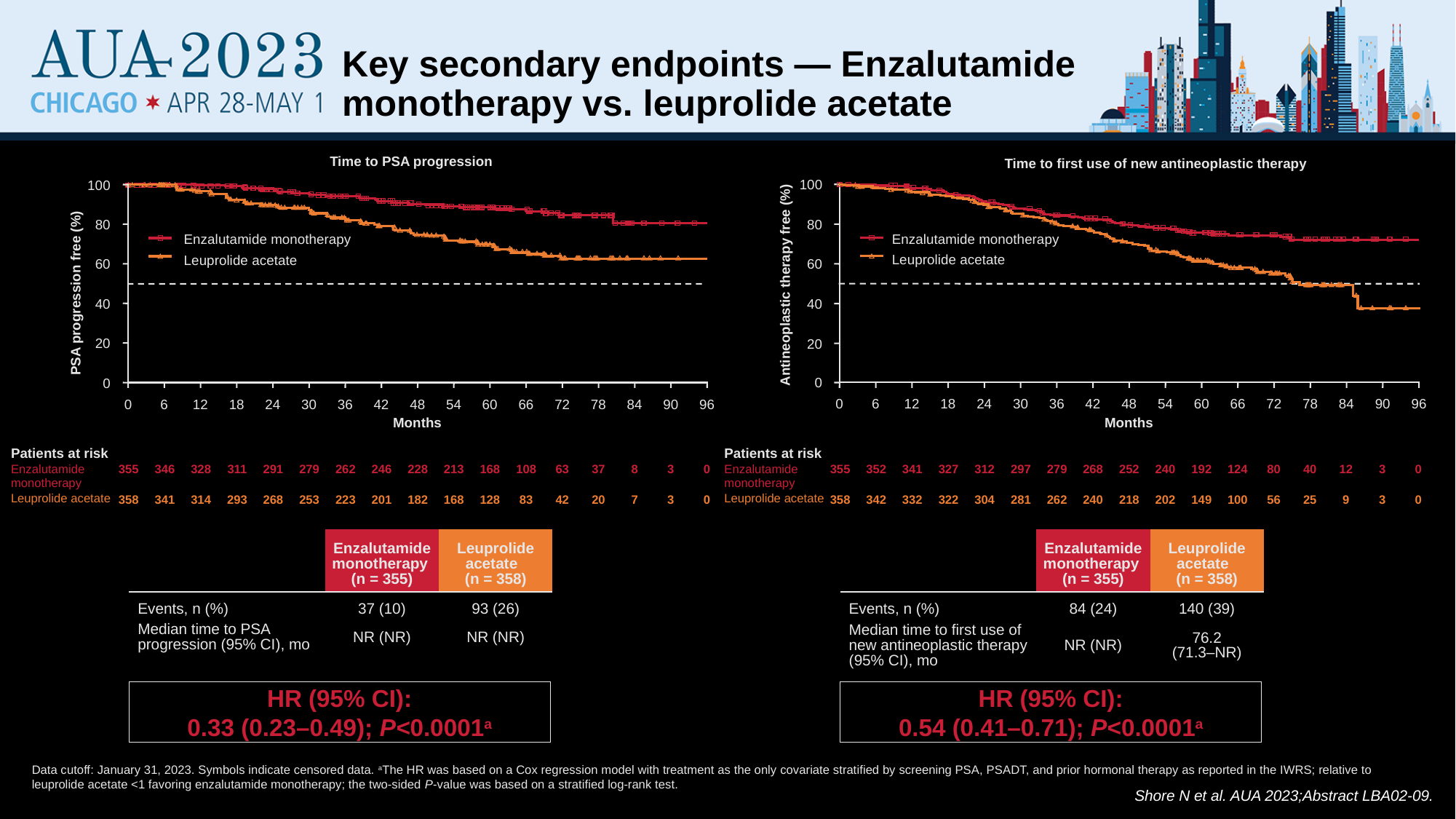

# Key secondary endpoints — Enzalutamide monotherapy vs. leuprolide acetate
Time to PSA progression
Time to first use of new antineoplastic therapy
100

80

Enzalutamide monotherapy
Leuprolide acetate

60

Antineoplastic therapy free (%)

40

20

0
0
6
12
18
24
30
36
42
48
54
60
66
72
78
84
90
96

Months
100

80

Enzalutamide monotherapy
Leuprolide acetate

60

PSA progression free (%)

40

20

0
0
6
12
18
24
30
36
42
48
54
60
66
72
78
84
90
96

Months
|  |  |  |  |  |  |  |  |  |  |  |  |  |  |  |  |  |
| --- | --- | --- | --- | --- | --- | --- | --- | --- | --- | --- | --- | --- | --- | --- | --- | --- |
| 355 | 346 | 328 | 311 | 291 | 279 | 262 | 246 | 228 | 213 | 168 | 108 | 63 | 37 | 8 | 3 | 0 |
| 358 | 341 | 314 | 293 | 268 | 253 | 223 | 201 | 182 | 168 | 128 | 83 | 42 | 20 | 7 | 3 | 0 |
|  |  |  |  |  |  |  |  |  |  |  |  |  |  |  |  |  |
| --- | --- | --- | --- | --- | --- | --- | --- | --- | --- | --- | --- | --- | --- | --- | --- | --- |
| 355 | 352 | 341 | 327 | 312 | 297 | 279 | 268 | 252 | 240 | 192 | 124 | 80 | 40 | 12 | 3 | 0 |
| 358 | 342 | 332 | 322 | 304 | 281 | 262 | 240 | 218 | 202 | 149 | 100 | 56 | 25 | 9 | 3 | 0 |
| Patients at risk |  |  |  |  |  |  |  |  |  |  |  |  |  |  |  |  |  |  |  |  |  |  |  |  |  |  |  |  |  |  |  |  |  |
| --- | --- | --- | --- | --- | --- | --- | --- | --- | --- | --- | --- | --- | --- | --- | --- | --- | --- | --- | --- | --- | --- | --- | --- | --- | --- | --- | --- | --- | --- | --- | --- | --- | --- |
| Enzalutamide monotherapy |  |  |  |  |  |  |  |  |  |  |  |  |  |  |  |  |  |  |  |  |  |  |  |  |  |  |  |  |  |  |  |  |  |
| Leuprolide acetate |  |  |  |  |  |  |  |  |  |  |  |  |  |  |  |  |  |  |  |  |  |  |  |  |  |  |  |  |  |  |  |  |  |
| Patients at risk |  |  |  |  |  |  |  |  |  |  |  |  |  |  |  |  |  |  |  |  |  |  |  |  |  |  |  |  |  |  |  |  |  |
| --- | --- | --- | --- | --- | --- | --- | --- | --- | --- | --- | --- | --- | --- | --- | --- | --- | --- | --- | --- | --- | --- | --- | --- | --- | --- | --- | --- | --- | --- | --- | --- | --- | --- |
| Enzalutamide monotherapy |  |  |  |  |  |  |  |  |  |  |  |  |  |  |  |  |  |  |  |  |  |  |  |  |  |  |  |  |  |  |  |  |  |
| Leuprolide acetate |  |  |  |  |  |  |  |  |  |  |  |  |  |  |  |  |  |  |  |  |  |  |  |  |  |  |  |  |  |  |  |  |  |
|  | Enzalutamide monotherapy (n = 355) | Leuprolide acetate (n = 358) |
| --- | --- | --- |
| Events, n (%) | 37 (10) | 93 (26) |
| Median time to PSA progression (95% CI), mo | NR (NR) | NR (NR) |
|  | Enzalutamide monotherapy (n = 355) | Leuprolide acetate (n = 358) |
| --- | --- | --- |
| Events, n (%) | 84 (24) | 140 (39) |
| Median time to first use of new antineoplastic therapy (95% CI), mo | NR (NR) | 76.2 (71.3–NR) |
HR (95% CI):
0.33 (0.23–0.49); P<0.0001a
HR (95% CI):
0.54 (0.41–0.71); P<0.0001a
Data cutoff: January 31, 2023. Symbols indicate censored data. aThe HR was based on a Cox regression model with treatment as the only covariate stratified by screening PSA, PSADT, and prior hormonal therapy as reported in the IWRS; relative to leuprolide acetate <1 favoring enzalutamide monotherapy; the two-sided P-value was based on a stratified log-rank test.
Shore N et al. AUA 2023;Abstract LBA02-09.